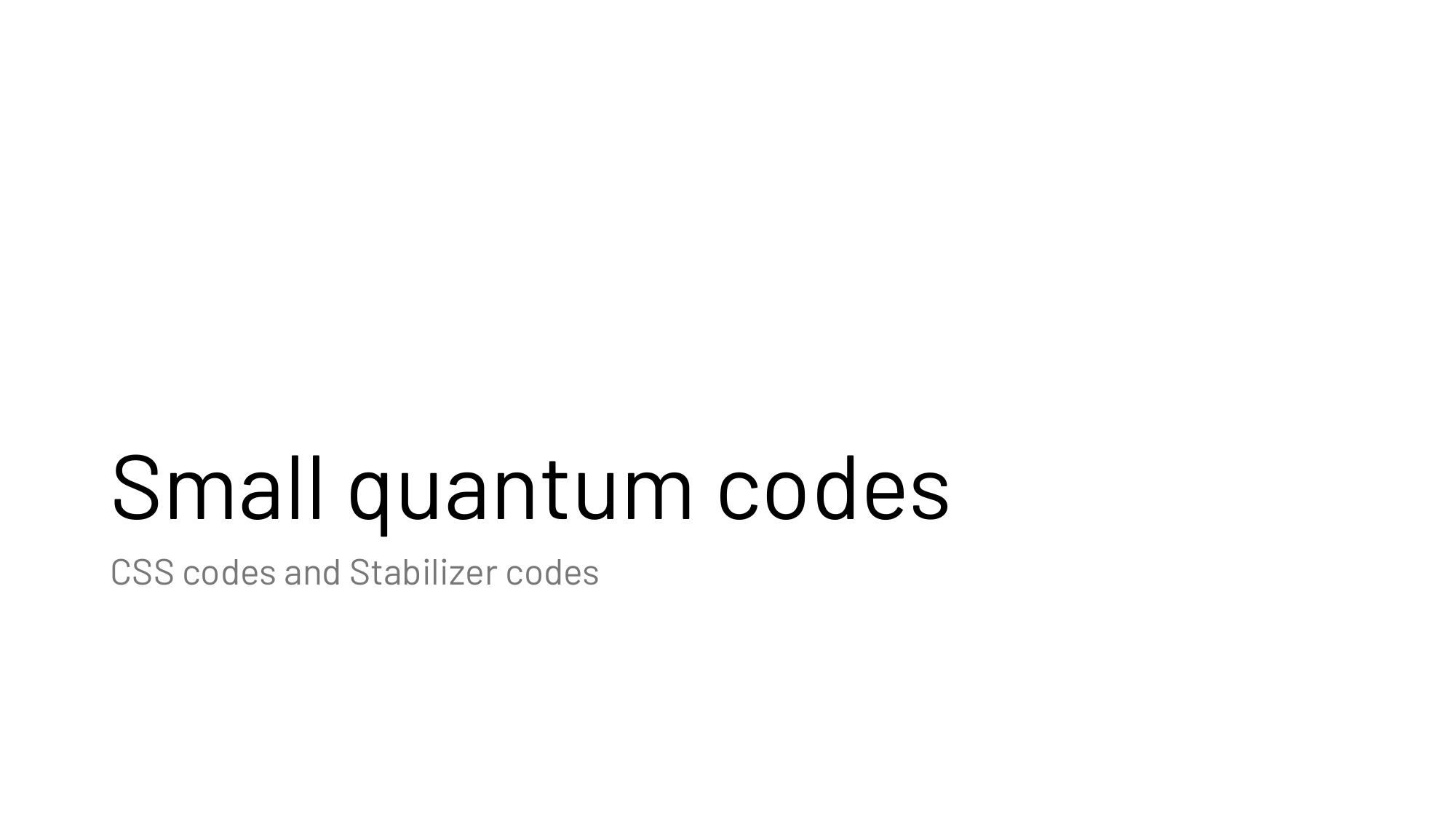

# Small quantum codes
CSS codes and Stabilizer codes